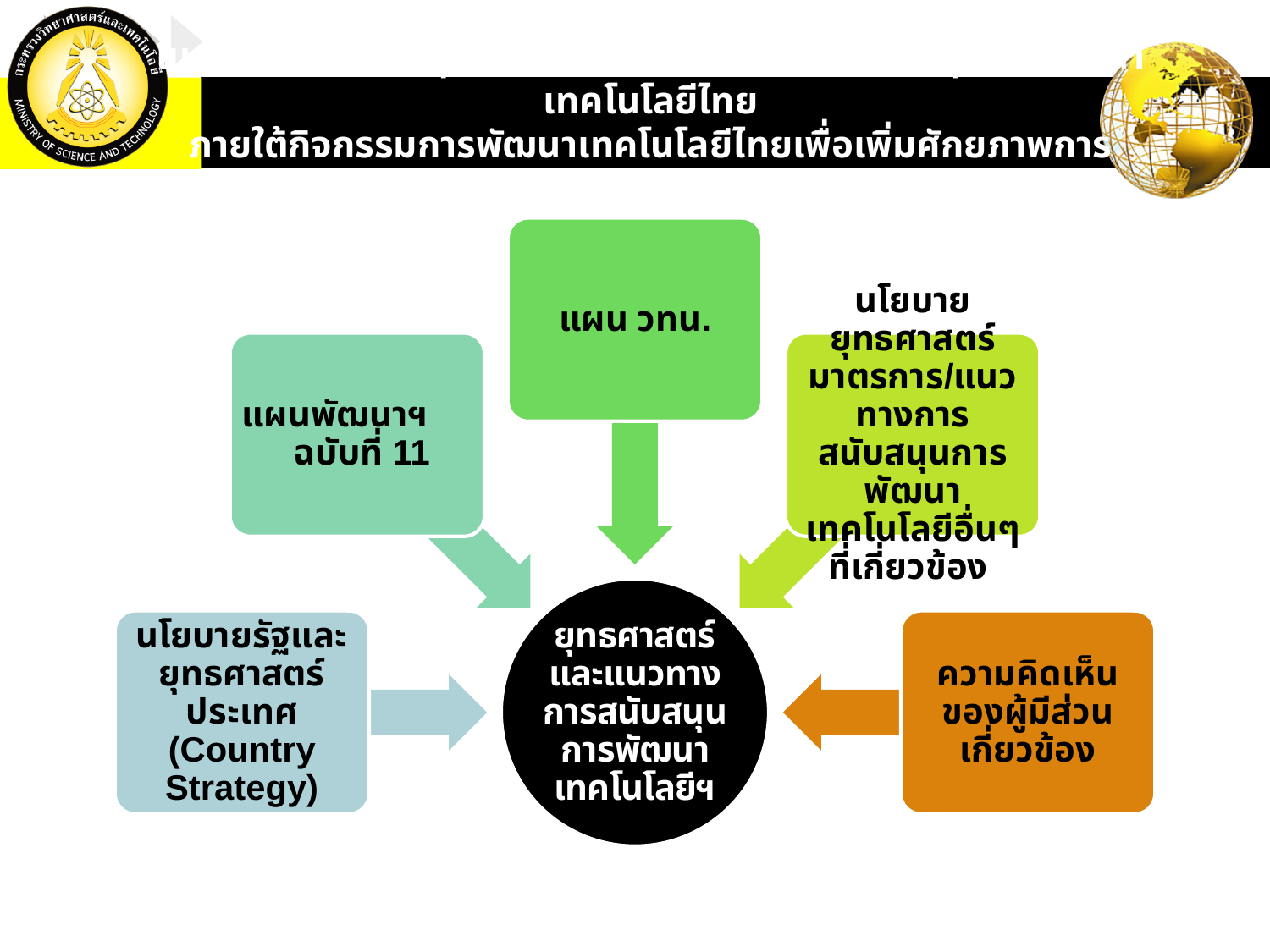

# แนวทางการจัดทำยุทธศาสตร์และแนวทางการสนับสนุนการพัฒนาเทคโนโลยีไทย ภายใต้กิจกรรมการพัฒนาเทคโนโลยีไทยเพื่อเพิ่มศักยภาพการแข่งขัน
ยุทธศาสตร์และแนวทางการสนับสนุนการพัฒนาเทคโนโลยีฯ
นโยบายรัฐและยุทธศาสตร์ประเทศ (Country Strategy)
แผนพัฒนาฯ       ฉบับที่ 11
แผน วทน.
นโยบาย ยุทธศาสตร์ มาตรการ/แนวทางการสนับสนุนการพัฒนาเทคโนโลยีอื่นๆ ที่เกี่ยวข้อง
ความคิดเห็นของผู้มีส่วนเกี่ยวข้อง